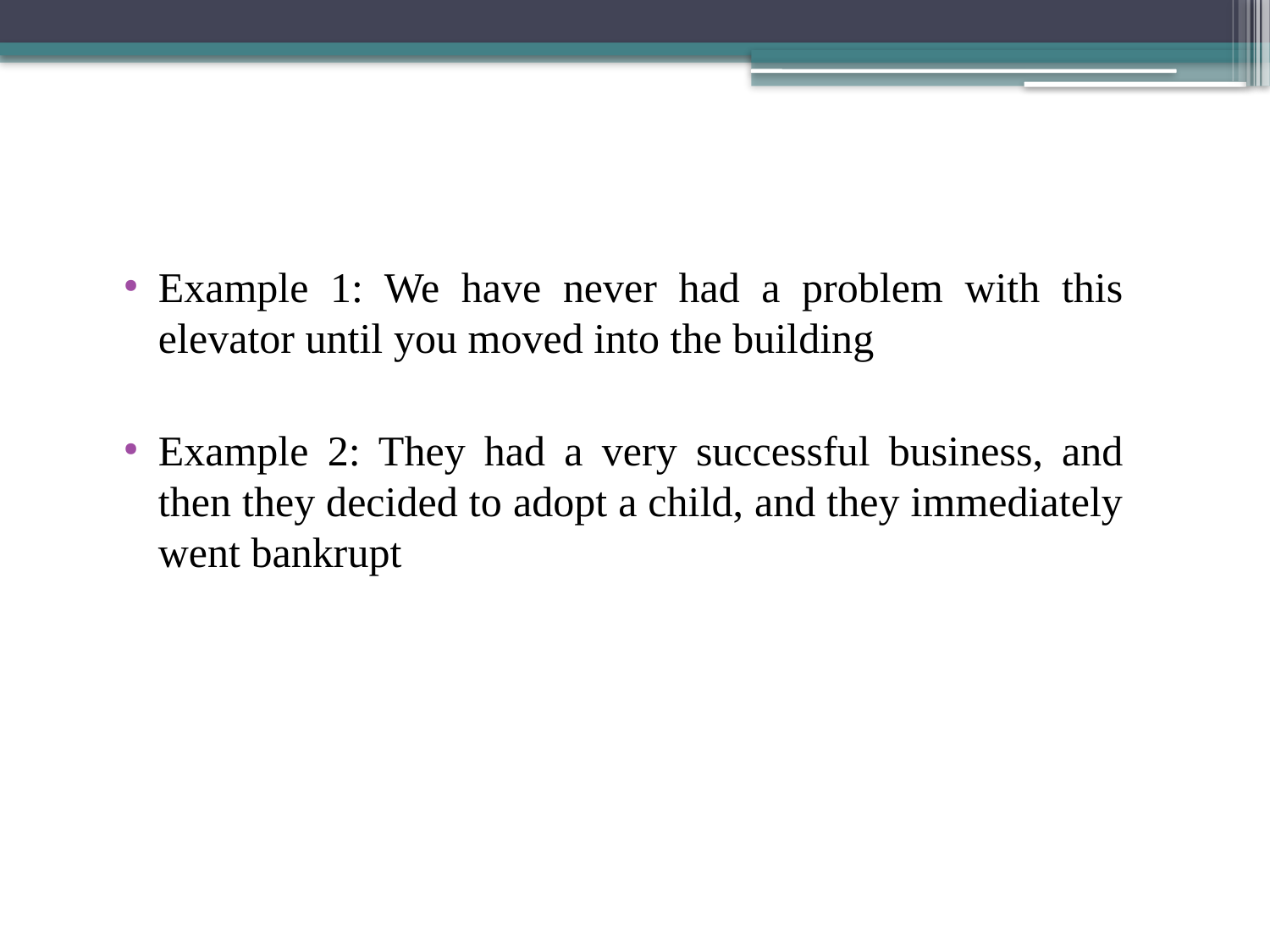

Example 1: We have never had a problem with this elevator until you moved into the building

Example 2: They had a very successful business, and then they decided to adopt a child, and they immediately went bankrupt